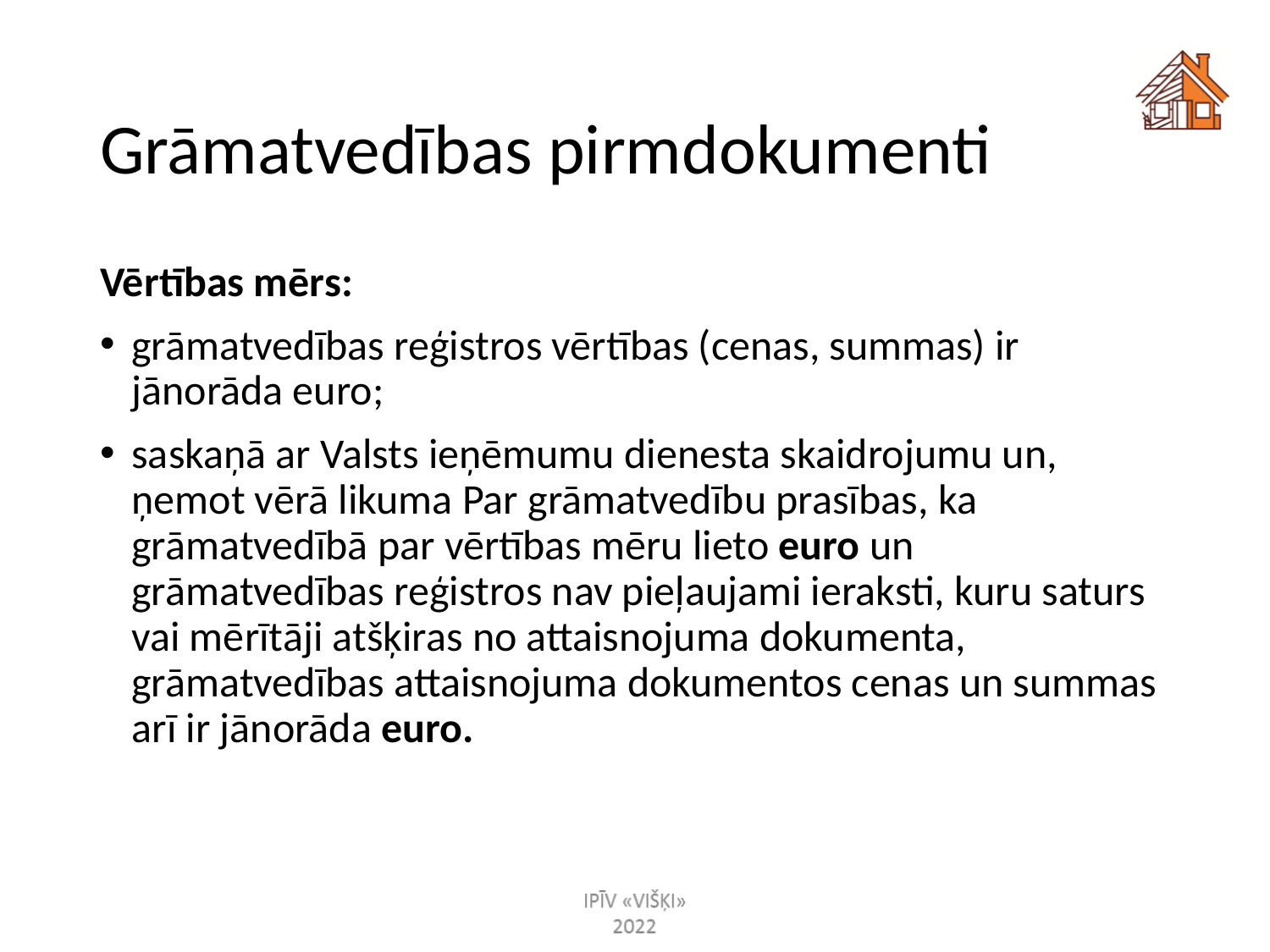

# Grāmatvedības pirmdokumenti
Vērtības mērs:
grāmatvedības reģistros vērtības (cenas, summas) ir jānorāda euro;
saskaņā ar Valsts ieņēmumu dienesta skaidrojumu un, ņemot vērā likuma Par grāmatvedību prasības, ka grāmatvedībā par vērtības mēru lieto euro un grāmatvedības reģistros nav pieļaujami ieraksti, kuru saturs vai mērītāji atšķiras no attaisnojuma dokumenta, grāmatvedības attaisnojuma dokumentos cenas un summas arī ir jānorāda euro.